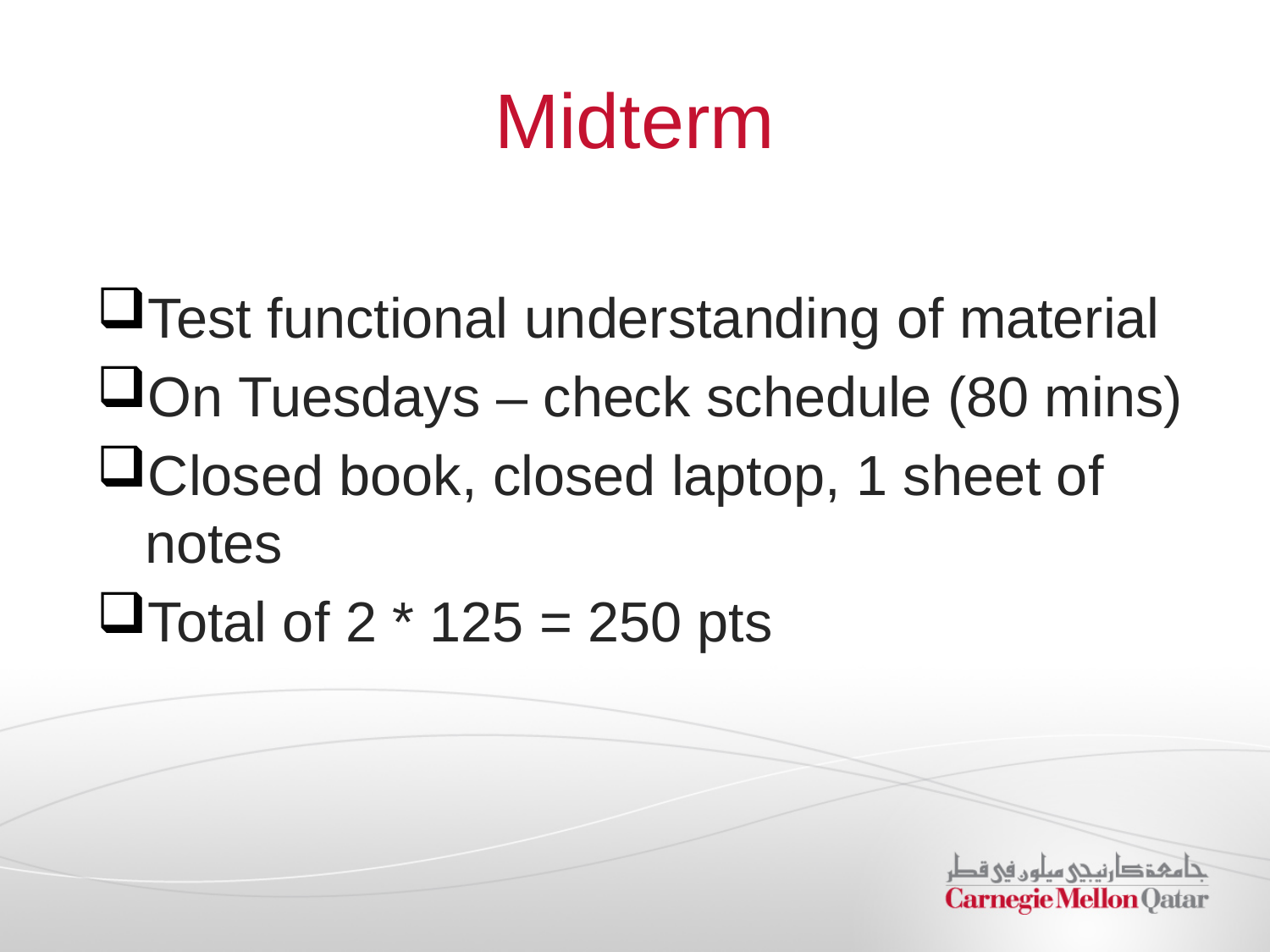

Midterm
Test functional understanding of material
On Tuesdays – check schedule (80 mins)
Closed book, closed laptop, 1 sheet of notes
Total of 2 * 125 = 250 pts